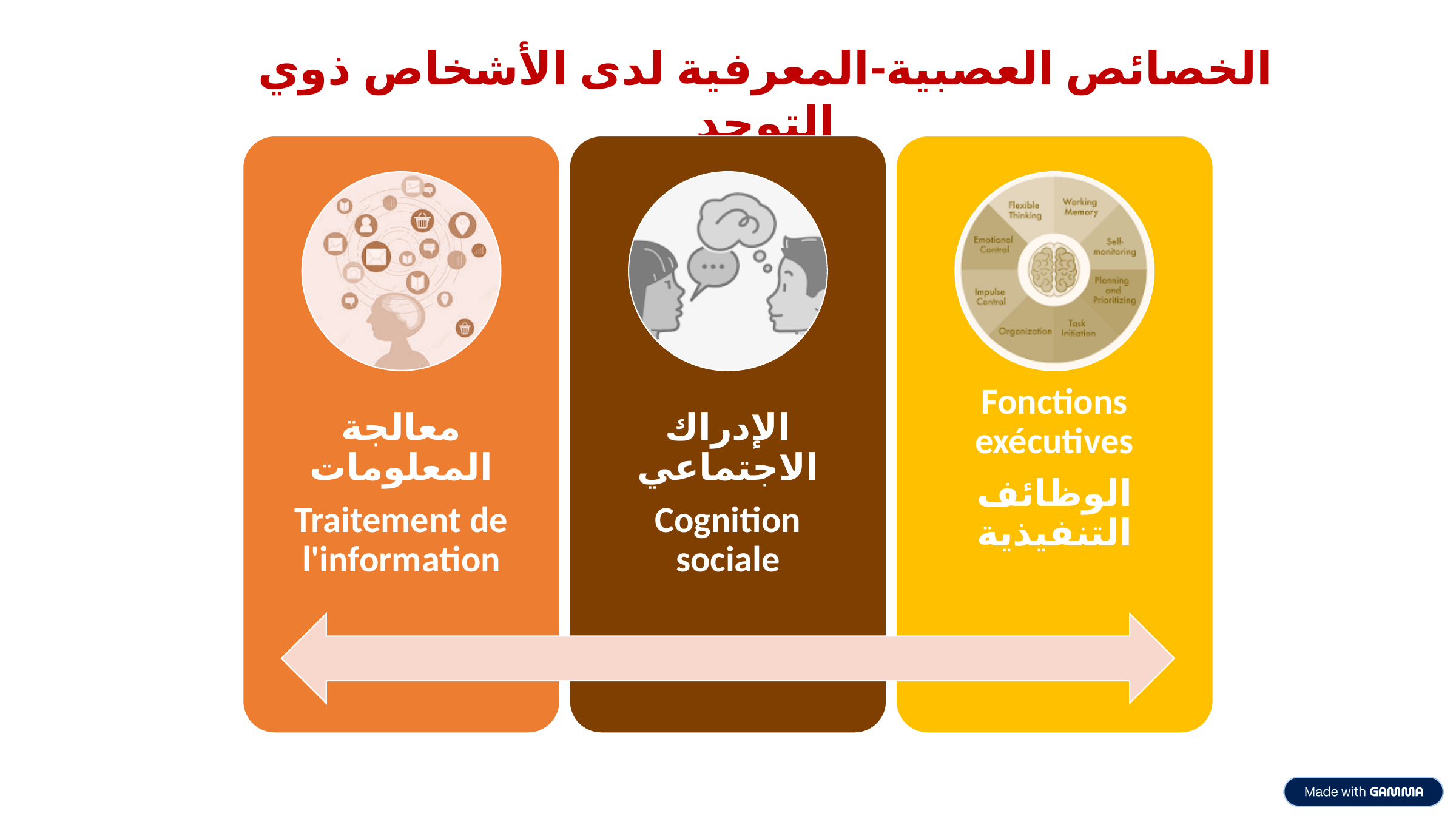

الخصائص العصبية-المعرفية لدى الأشخاص ذوي التوحد
معالجة المعلومات
Traitement de l'information
الإدراك الاجتماعي
Cognition sociale
Fonctions exécutives
الوظائف التنفيذية